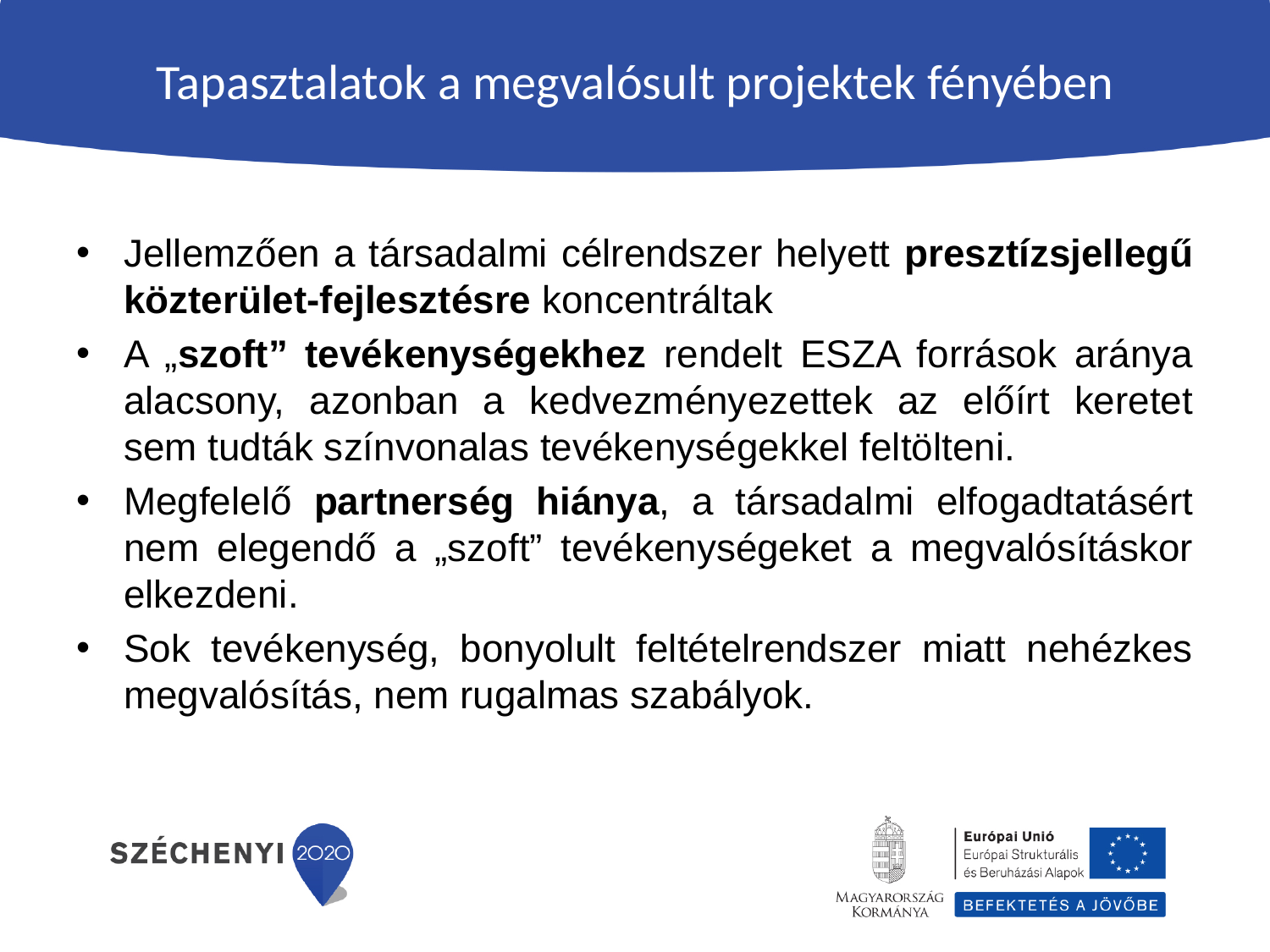

# Tapasztalatok a megvalósult projektek fényében
Jellemzően a társadalmi célrendszer helyett presztízsjellegű közterület-fejlesztésre koncentráltak
A „szoft” tevékenységekhez rendelt ESZA források aránya alacsony, azonban a kedvezményezettek az előírt keretet sem tudták színvonalas tevékenységekkel feltölteni.
Megfelelő partnerség hiánya, a társadalmi elfogadtatásért nem elegendő a „szoft” tevékenységeket a megvalósításkor elkezdeni.
Sok tevékenység, bonyolult feltételrendszer miatt nehézkes megvalósítás, nem rugalmas szabályok.